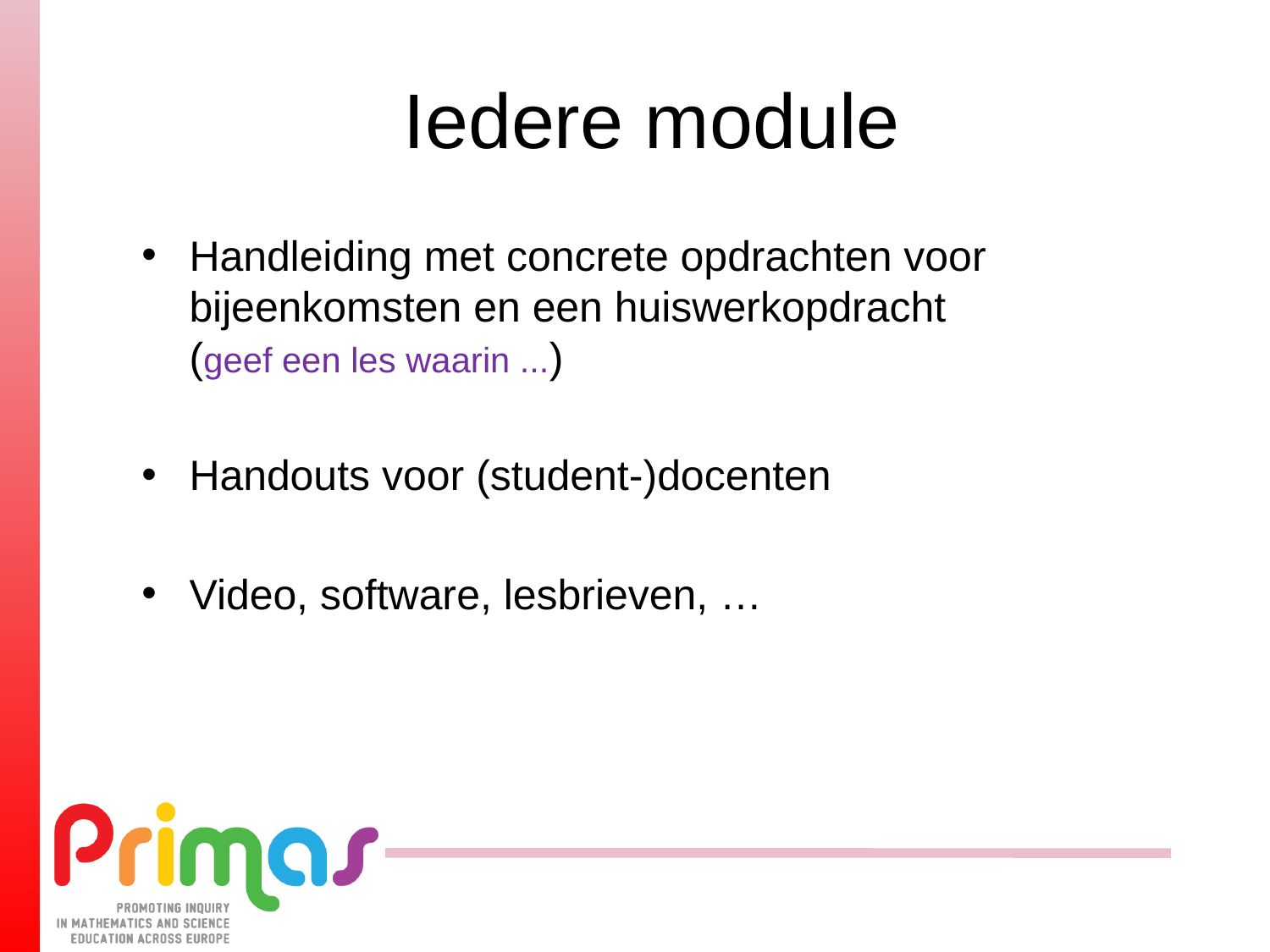

# Iedere module
Handleiding met concrete opdrachten voor bijeenkomsten en een huiswerkopdracht
(geef een les waarin ...)

Handouts voor (student-)docenten

Video, software, lesbrieven, …